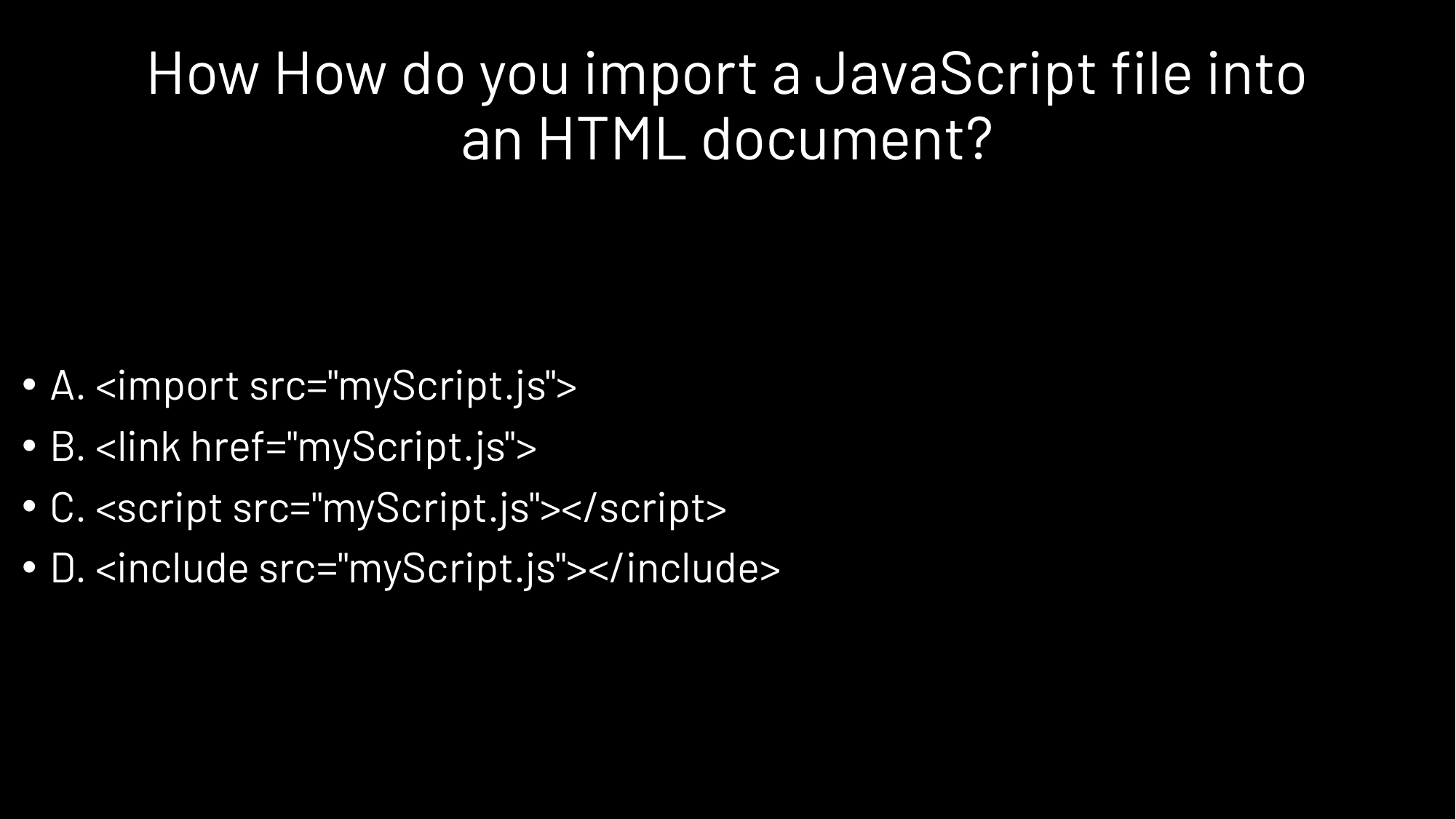

# How How do you import a JavaScript file into an HTML document?
A. <import src="myScript.js">
B. <link href="myScript.js">
C. <script src="myScript.js"></script>
D. <include src="myScript.js"></include>